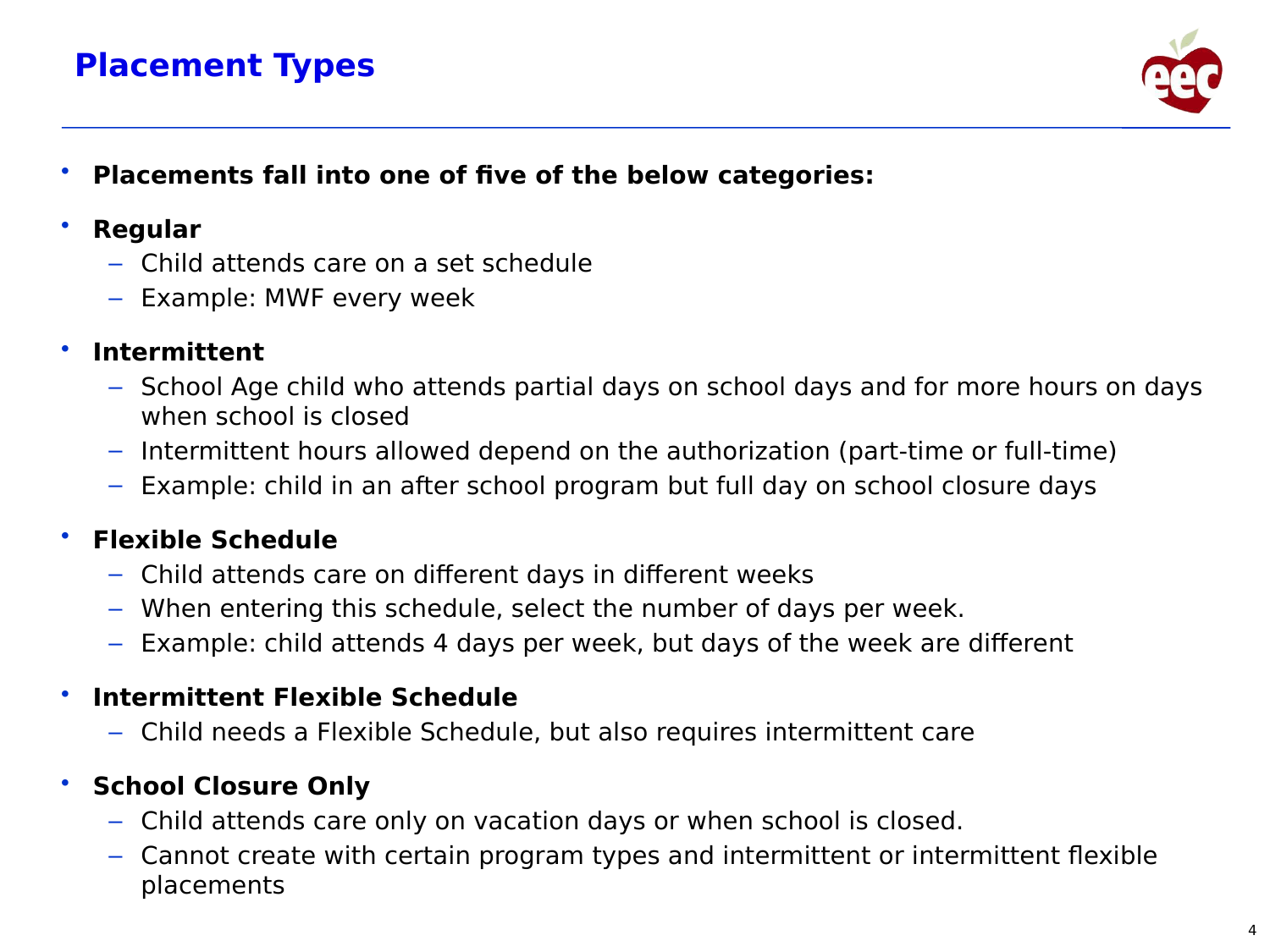

Placement Types
Placements fall into one of five of the below categories:
Regular
Child attends care on a set schedule
Example: MWF every week
Intermittent
School Age child who attends partial days on school days and for more hours on days when school is closed
Intermittent hours allowed depend on the authorization (part-time or full-time)
Example: child in an after school program but full day on school closure days
Flexible Schedule
Child attends care on different days in different weeks
When entering this schedule, select the number of days per week.
Example: child attends 4 days per week, but days of the week are different
Intermittent Flexible Schedule
Child needs a Flexible Schedule, but also requires intermittent care
School Closure Only
Child attends care only on vacation days or when school is closed.
Cannot create with certain program types and intermittent or intermittent flexible placements
4